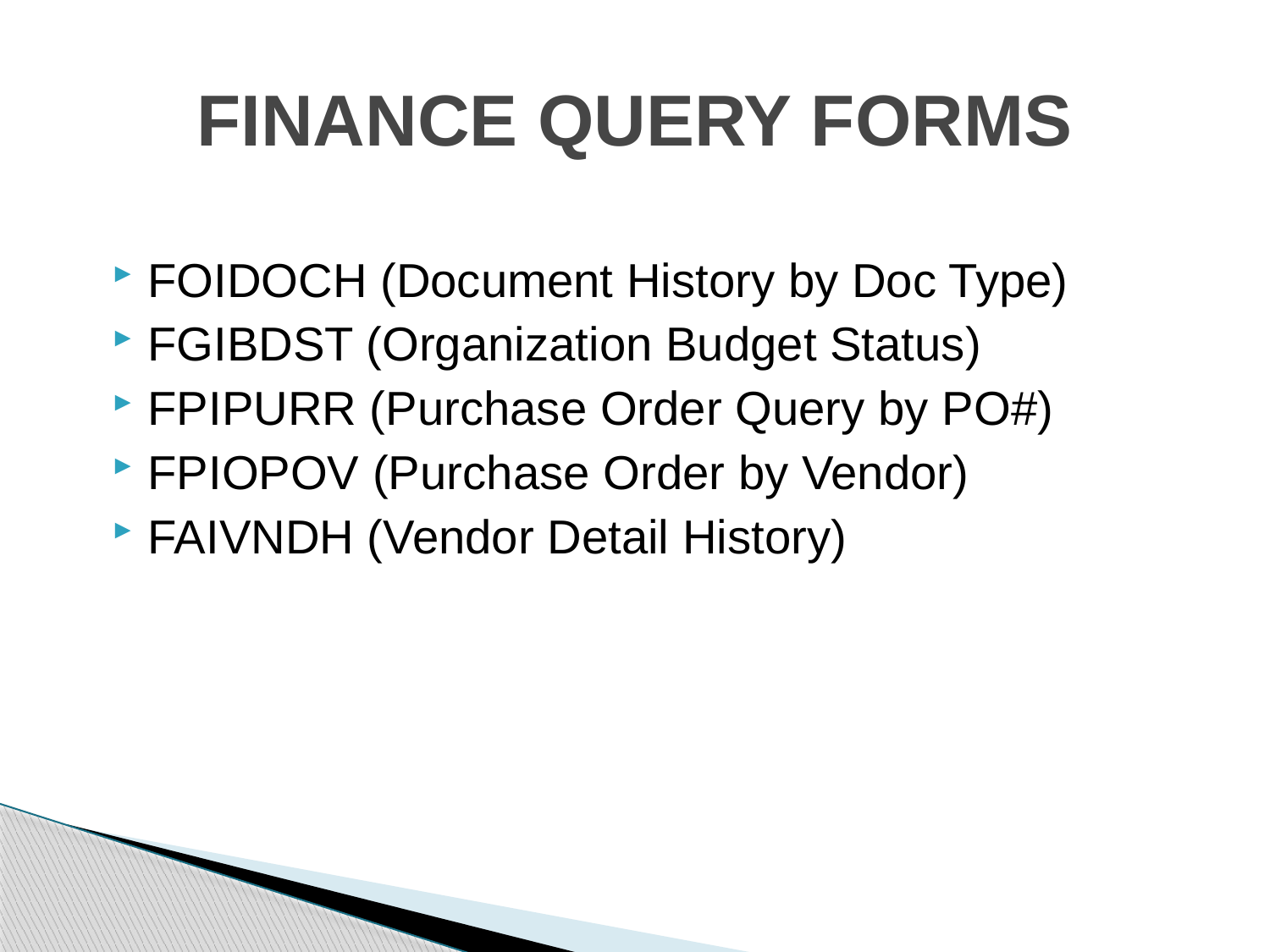

# FINANCE QUERY FORMS
FOIDOCH (Document History by Doc Type)
FGIBDST (Organization Budget Status)
FPIPURR (Purchase Order Query by PO#)
FPIOPOV (Purchase Order by Vendor)
FAIVNDH (Vendor Detail History)